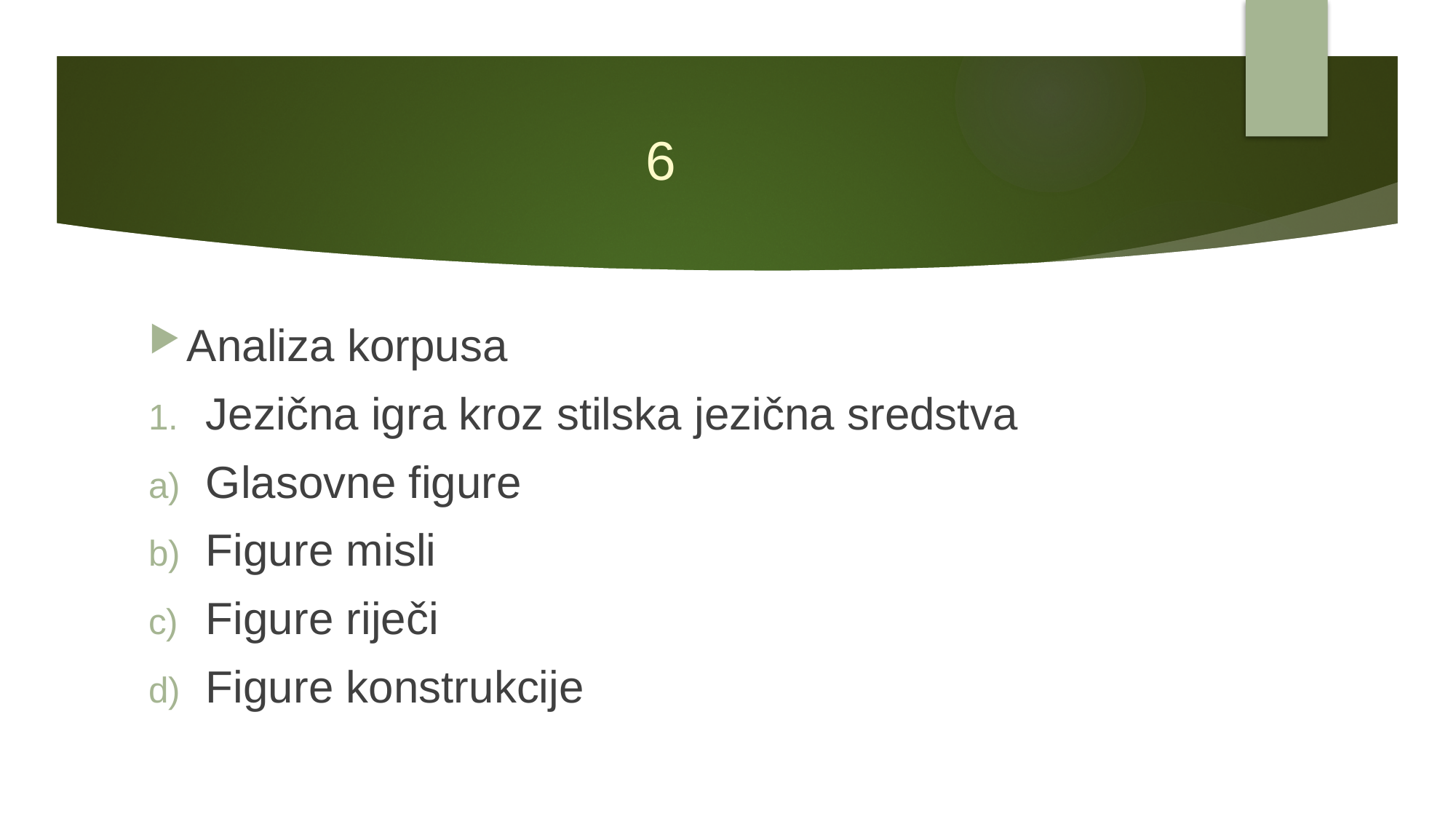

# 6
Analiza korpusa
Jezična igra kroz stilska jezična sredstva
Glasovne figure
Figure misli
Figure riječi
Figure konstrukcije